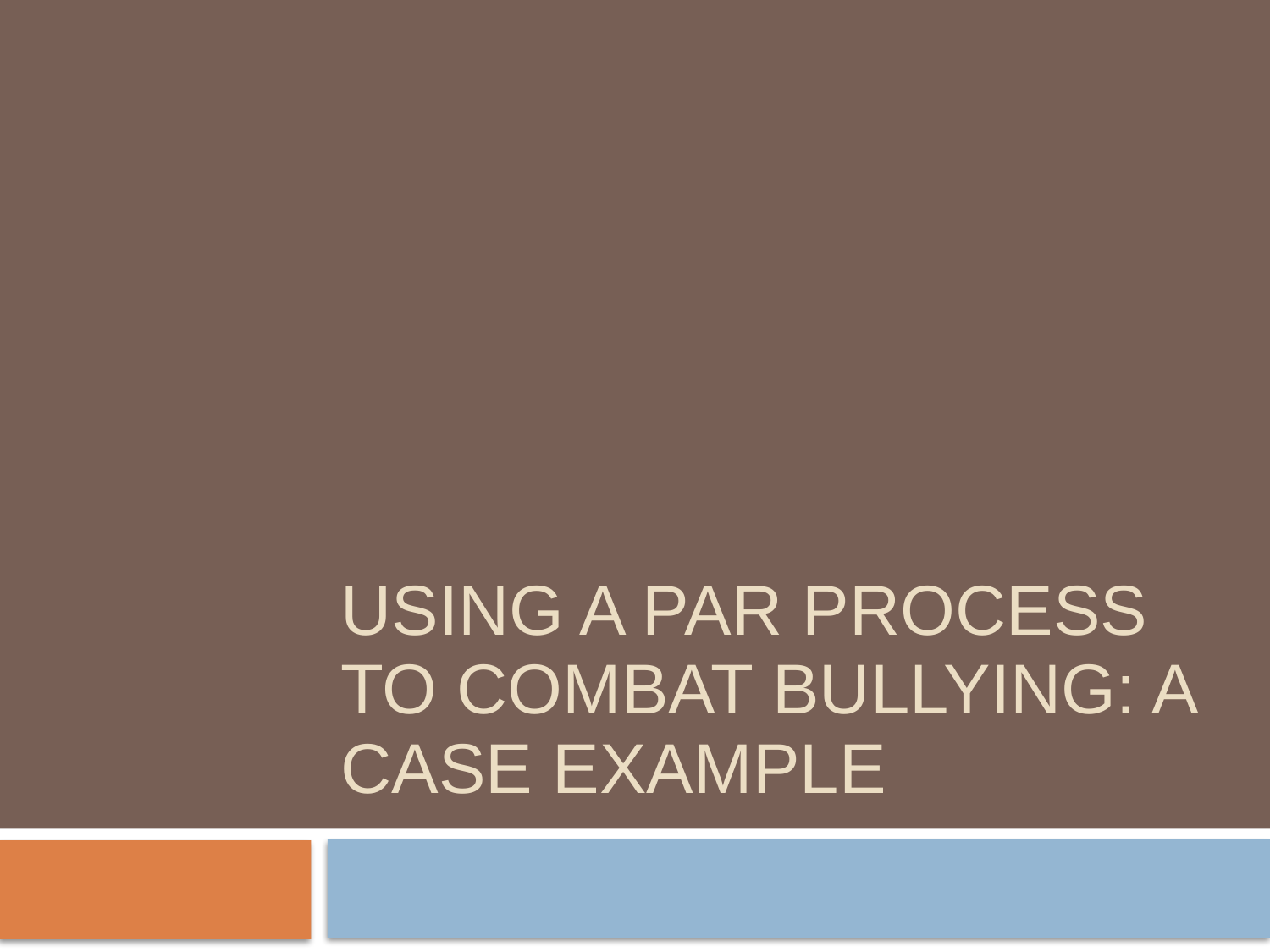

# Using a PAR Process to Combat Bullying: A Case Example